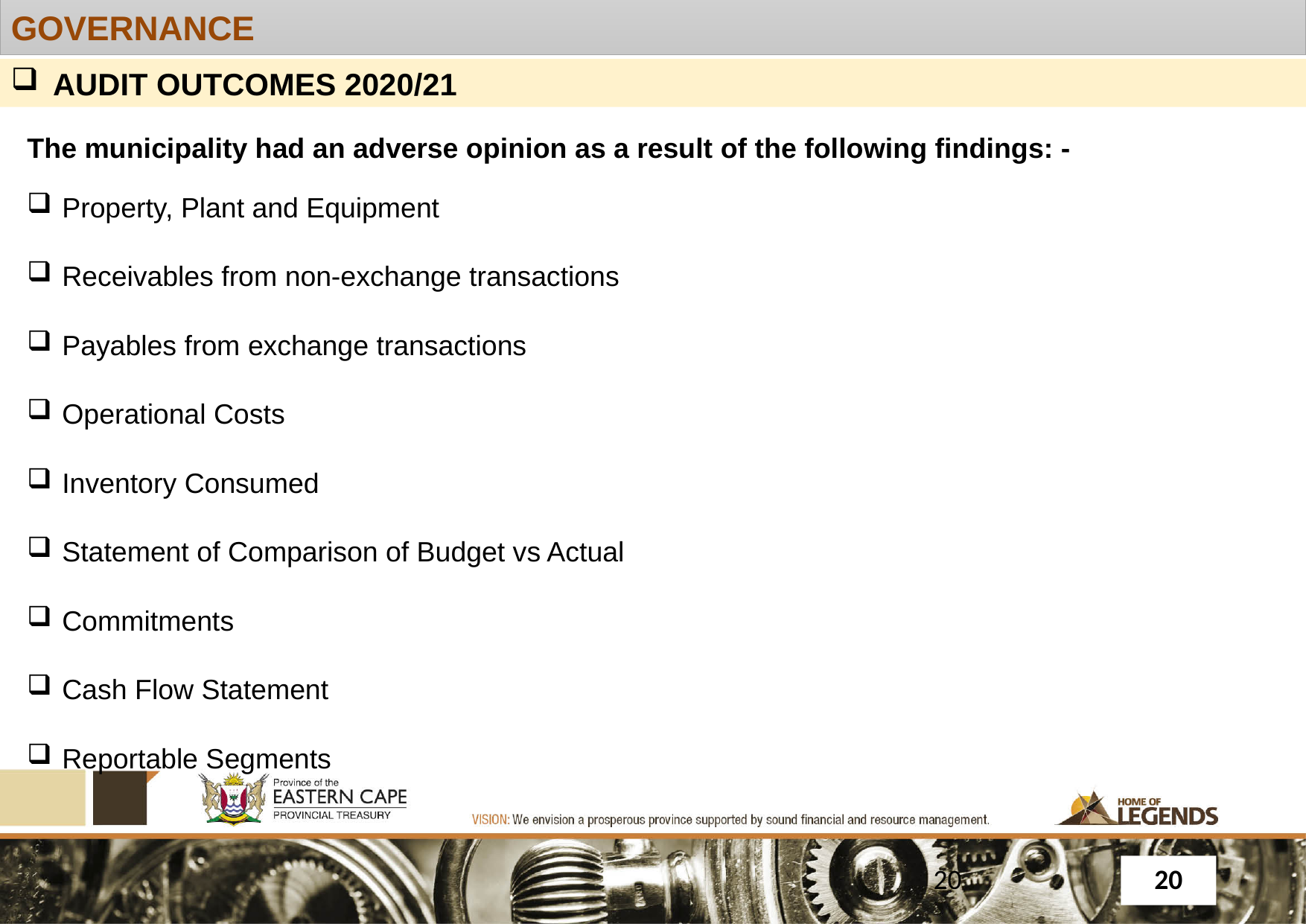

GOVERNANCE
AUDIT OUTCOMES 2020/21
The municipality had an adverse opinion as a result of the following findings: -
Property, Plant and Equipment
Receivables from non-exchange transactions
Payables from exchange transactions
Operational Costs
Inventory Consumed
Statement of Comparison of Budget vs Actual
Commitments
Cash Flow Statement
Reportable Segments

20
20